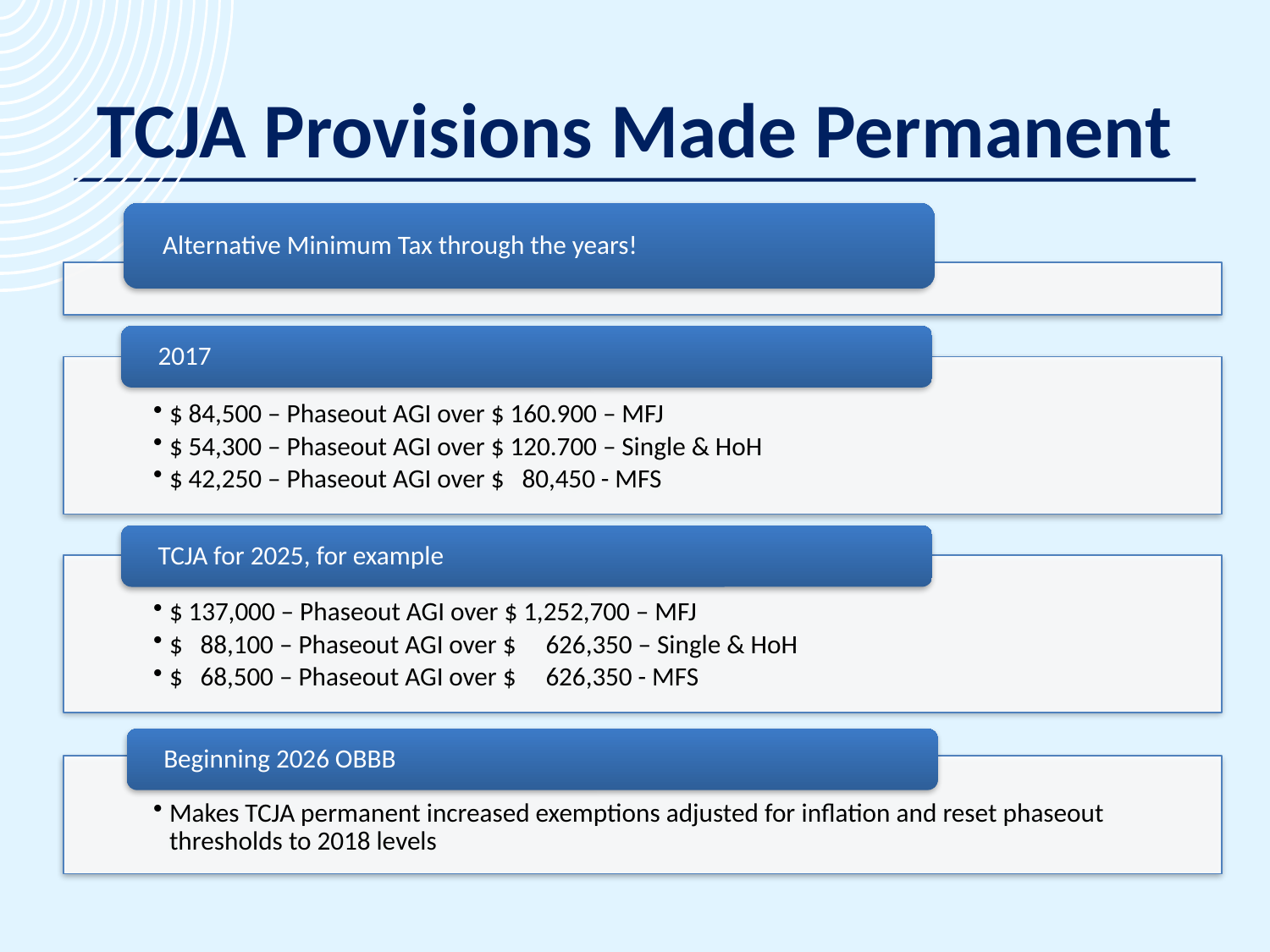

22
# TCJA Provisions Made Permanent
Alternative Minimum Tax through the years!
$ 84,500 – Phaseout AGI over $ 160.900 – MFJ
$ 54,300 – Phaseout AGI over $ 120.700 – Single & HoH
$ 42,250 – Phaseout AGI over $   80,450 - MFS
2017
$ 137,000 – Phaseout AGI over $ 1,252,700 – MFJ
$   88,100 – Phaseout AGI over $     626,350 – Single & HoH
$   68,500 – Phaseout AGI over $     626,350 - MFS
TCJA for 2025, for example
Makes TCJA permanent increased exemptions adjusted for inflation and reset phaseout thresholds to 2018 levels
Beginning 2026 OBBB